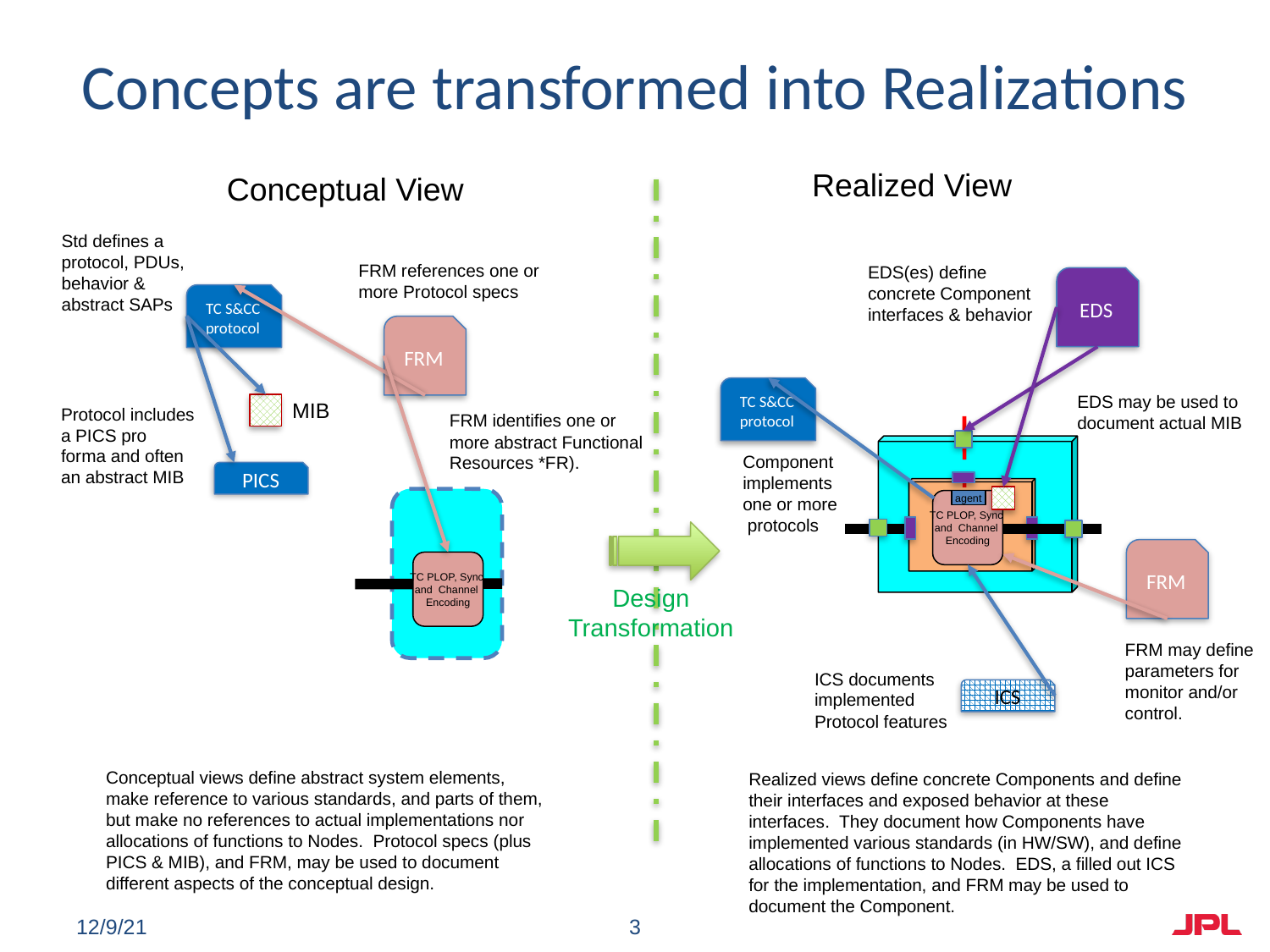

# Concepts are transformed into Realizations
Realized View
Conceptual View
Std defines a protocol, PDUs, behavior & abstract SAPs
FRM references one or more Protocol specs
EDS(es) define concrete Component interfaces & behavior

EDS
TC S&CC
protocol
FRM
TC S&CC
protocol
EDS may be used to document actual MIB
MIB

Protocol includes a PICS pro forma and often an abstract MIB
FRM identifies one or more abstract Functional Resources *FR).

Component implements one or more  protocols
PICS

agent

TC PLOP, Sync
and  Channel
Encoding

FRM
TC PLOP, Sync
and  Channel
Encoding
Design
Transformation

FRM may define parameters for monitor and/or control.
ICS documents implemented Protocol features
ICS
Conceptual views define abstract system elements, make reference to various standards, and parts of them, but make no references to actual implementations nor allocations of functions to Nodes.  Protocol specs (plus PICS & MIB), and FRM, may be used to document different aspects of the conceptual design.
Realized views define concrete Components and define their interfaces and exposed behavior at these interfaces.  They document how Components have implemented various standards (in HW/SW), and define allocations of functions to Nodes.  EDS, a filled out ICS for the implementation, and FRM may be used to document the Component.
12/9/21
3